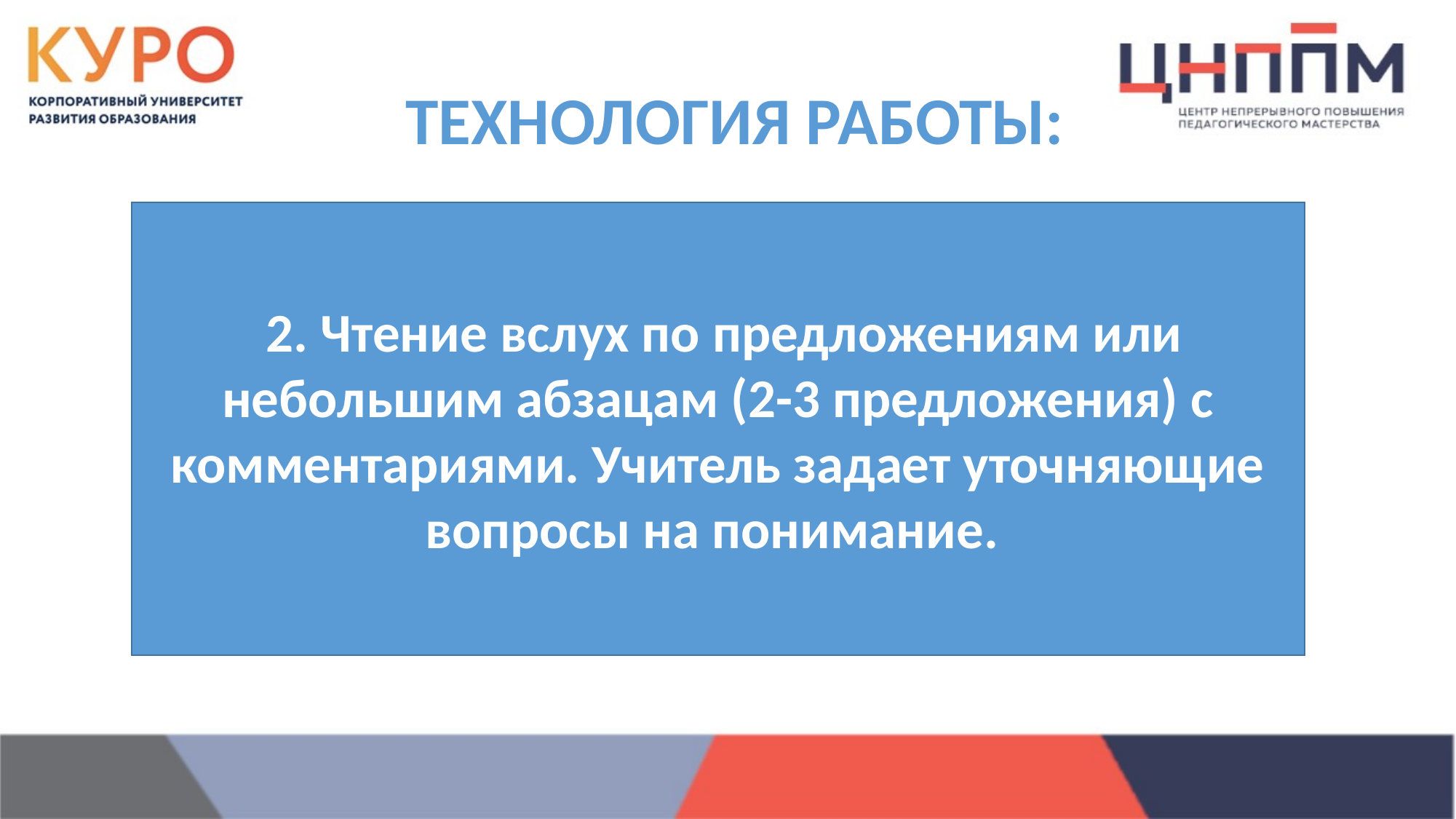

# ТЕХНОЛОГИЯ РАБОТЫ:
 2. Чтение вслух по предложениям или небольшим абзацам (2-3 предложения) с комментариями. Учитель задает уточняющие вопросы на понимание.